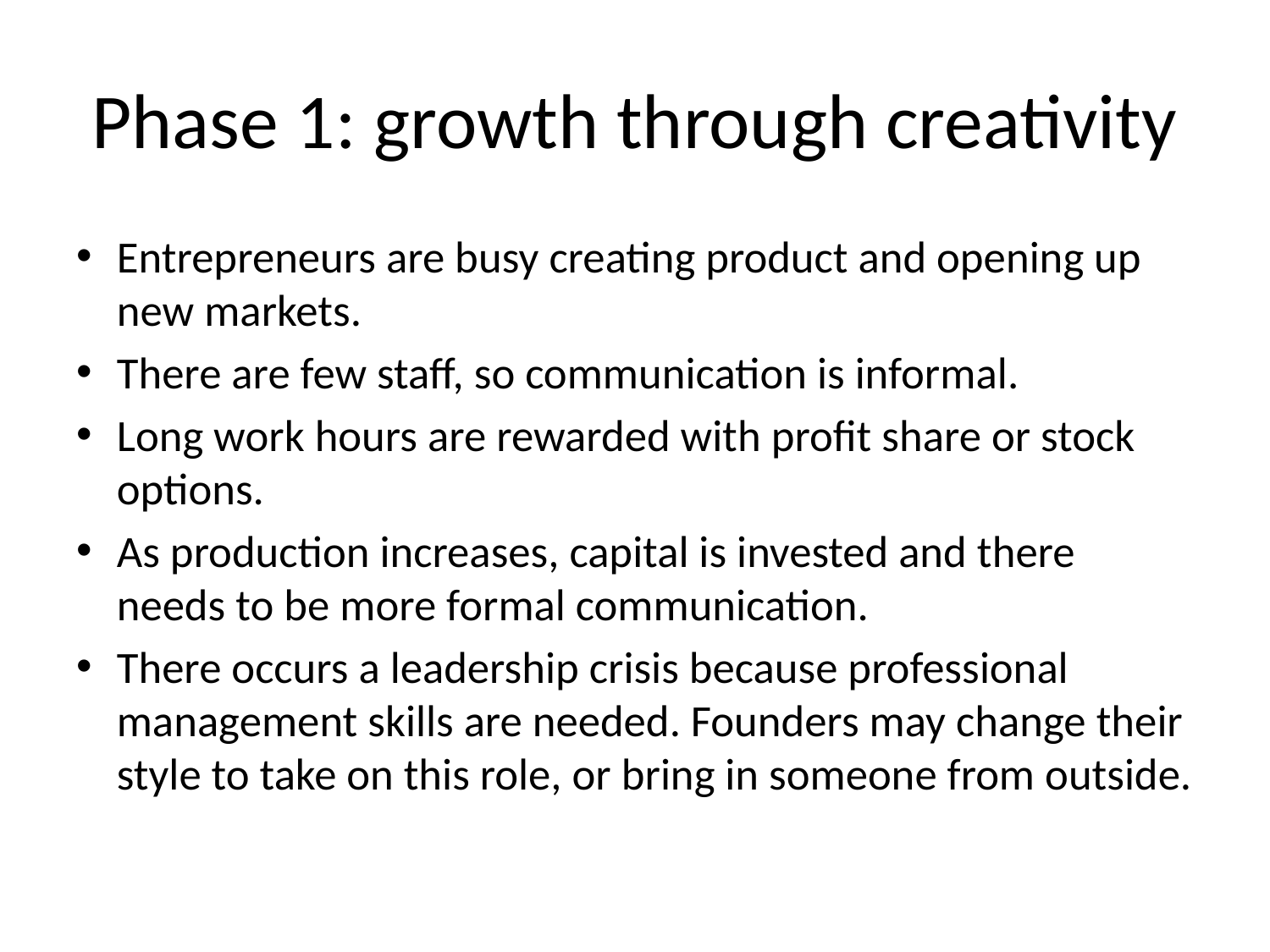

# Phase 1: growth through creativity
Entrepreneurs are busy creating product and opening up new markets.
There are few staff, so communication is informal.
Long work hours are rewarded with profit share or stock options.
As production increases, capital is invested and there needs to be more formal communication.
There occurs a leadership crisis because professional management skills are needed. Founders may change their style to take on this role, or bring in someone from outside.